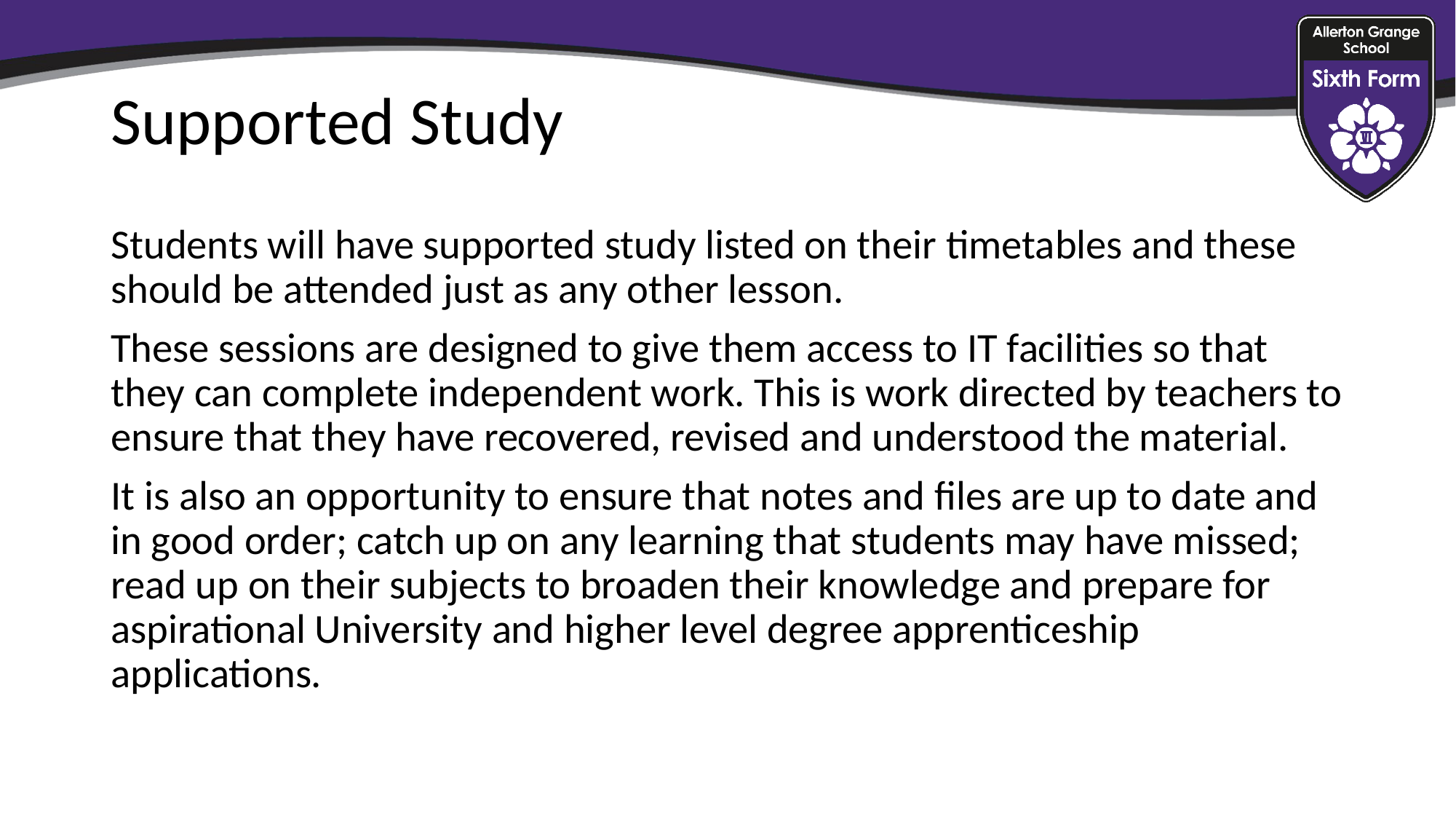

# Supported Study
Students will have supported study listed on their timetables and these should be attended just as any other lesson.
These sessions are designed to give them access to IT facilities so that they can complete independent work. This is work directed by teachers to ensure that they have recovered, revised and understood the material.
It is also an opportunity to ensure that notes and files are up to date and in good order; catch up on any learning that students may have missed; read up on their subjects to broaden their knowledge and prepare for aspirational University and higher level degree apprenticeship applications.